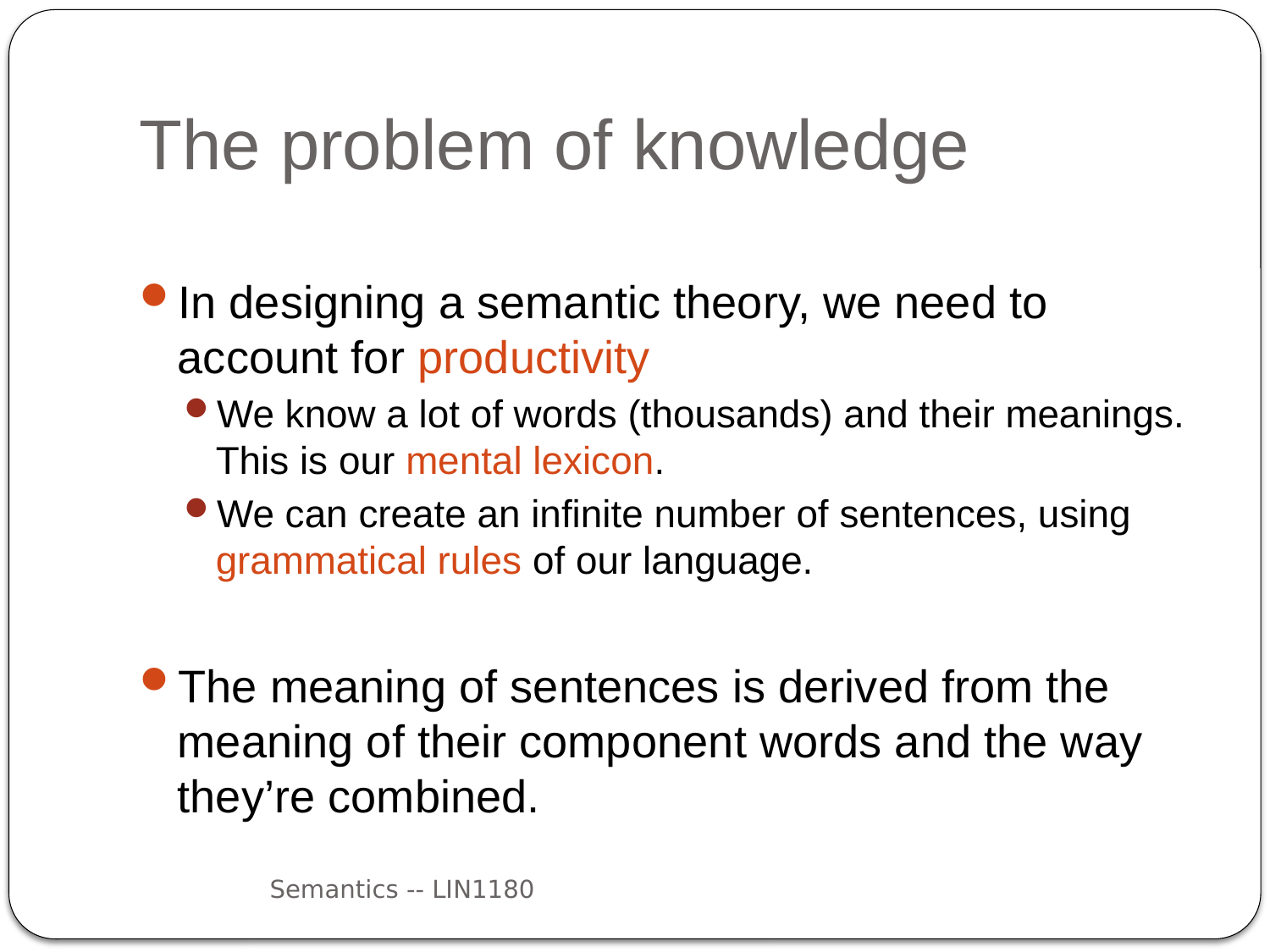

# The problem of knowledge

In designing a semantic theory, we need to account for productivity
We know a lot of words (thousands) and their meanings. This is our mental lexicon.
We can create an infinite number of sentences, using grammatical rules of our language.

The meaning of sentences is derived from the meaning of their component words and the way they’re combined.

Semantics -- LIN1180